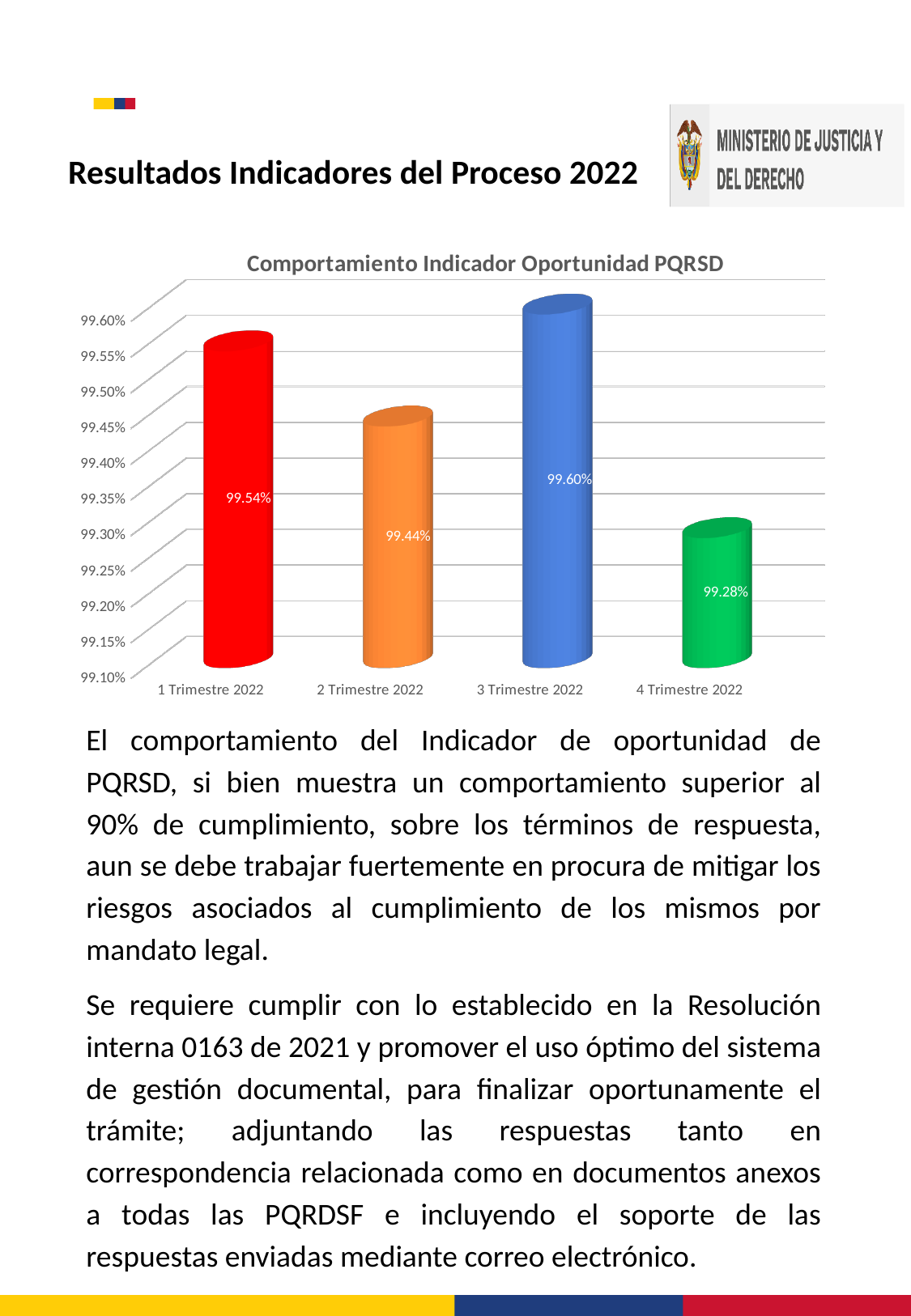

Resultados Indicadores del Proceso 2022

[unsupported chart]

El comportamiento del Indicador de oportunidad de PQRSD, si bien muestra un comportamiento superior al 90% de cumplimiento, sobre los términos de respuesta, aun se debe trabajar fuertemente en procura de mitigar los riesgos asociados al cumplimiento de los mismos por mandato legal.
Se requiere cumplir con lo establecido en la Resolución interna 0163 de 2021 y promover el uso óptimo del sistema de gestión documental, para finalizar oportunamente el trámite; adjuntando las respuestas tanto en correspondencia relacionada como en documentos anexos a todas las PQRDSF e incluyendo el soporte de las respuestas enviadas mediante correo electrónico.